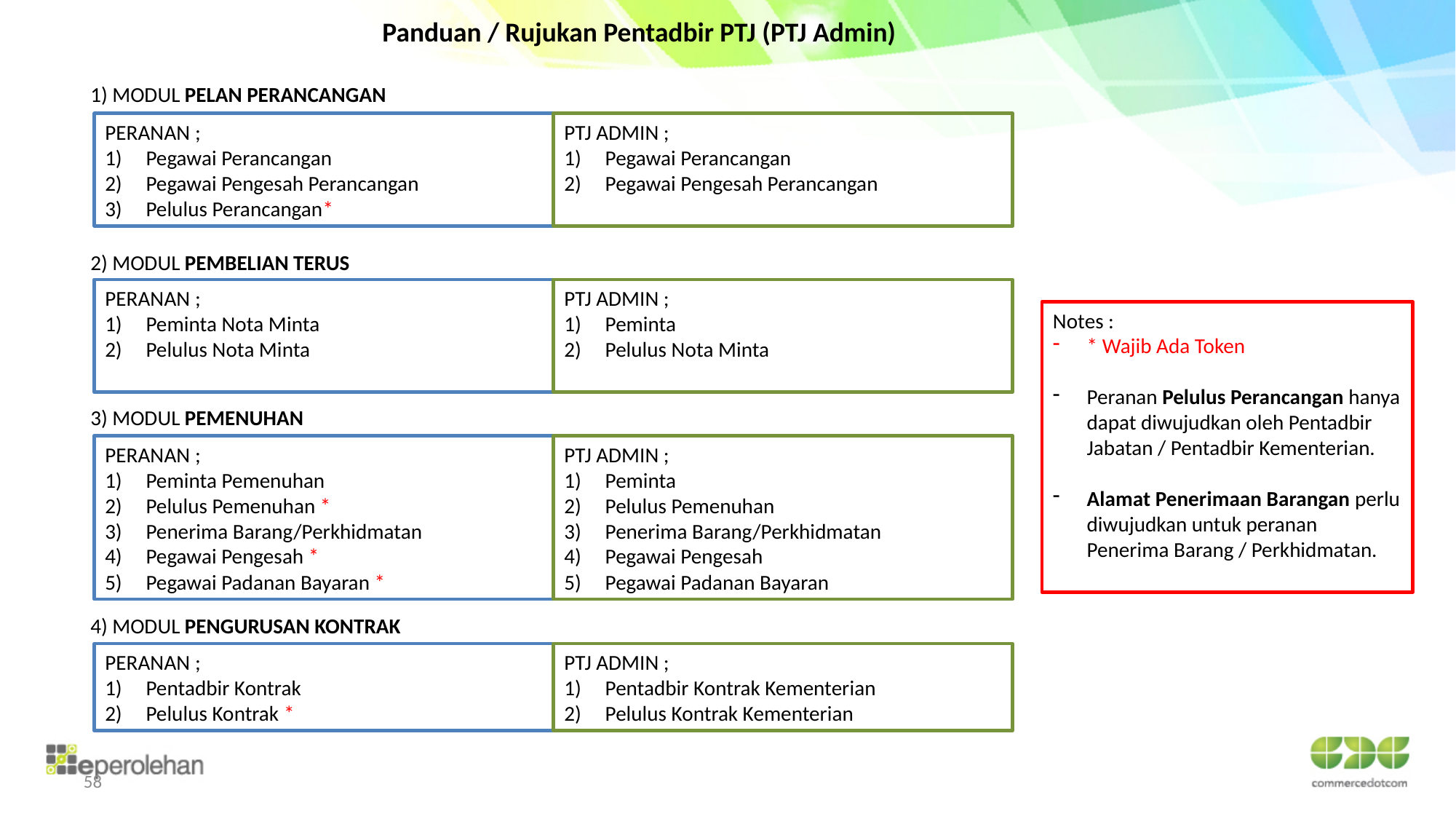

Panduan / Rujukan Pentadbir PTJ (PTJ Admin)
1) MODUL PELAN PERANCANGAN
PERANAN ;
Pegawai Perancangan
Pegawai Pengesah Perancangan
Pelulus Perancangan*
PTJ ADMIN ;
Pegawai Perancangan
Pegawai Pengesah Perancangan

2) MODUL PEMBELIAN TERUS
PTJ ADMIN ;
Peminta
Pelulus Nota Minta

PERANAN ;
Peminta Nota Minta
Pelulus Nota Minta

Notes :
* Wajib Ada Token

Peranan Pelulus Perancangan hanya dapat diwujudkan oleh Pentadbir Jabatan / Pentadbir Kementerian.

Alamat Penerimaan Barangan perlu diwujudkan untuk peranan Penerima Barang / Perkhidmatan.

3) MODUL PEMENUHAN
PERANAN ;
Peminta Pemenuhan
Pelulus Pemenuhan *
Penerima Barang/Perkhidmatan
Pegawai Pengesah *
Pegawai Padanan Bayaran *
PTJ ADMIN ;
Peminta
Pelulus Pemenuhan
Penerima Barang/Perkhidmatan
Pegawai Pengesah
Pegawai Padanan Bayaran
4) MODUL PENGURUSAN KONTRAK
PERANAN ;
Pentadbir Kontrak
Pelulus Kontrak *
PTJ ADMIN ;
Pentadbir Kontrak Kementerian
Pelulus Kontrak Kementerian
58